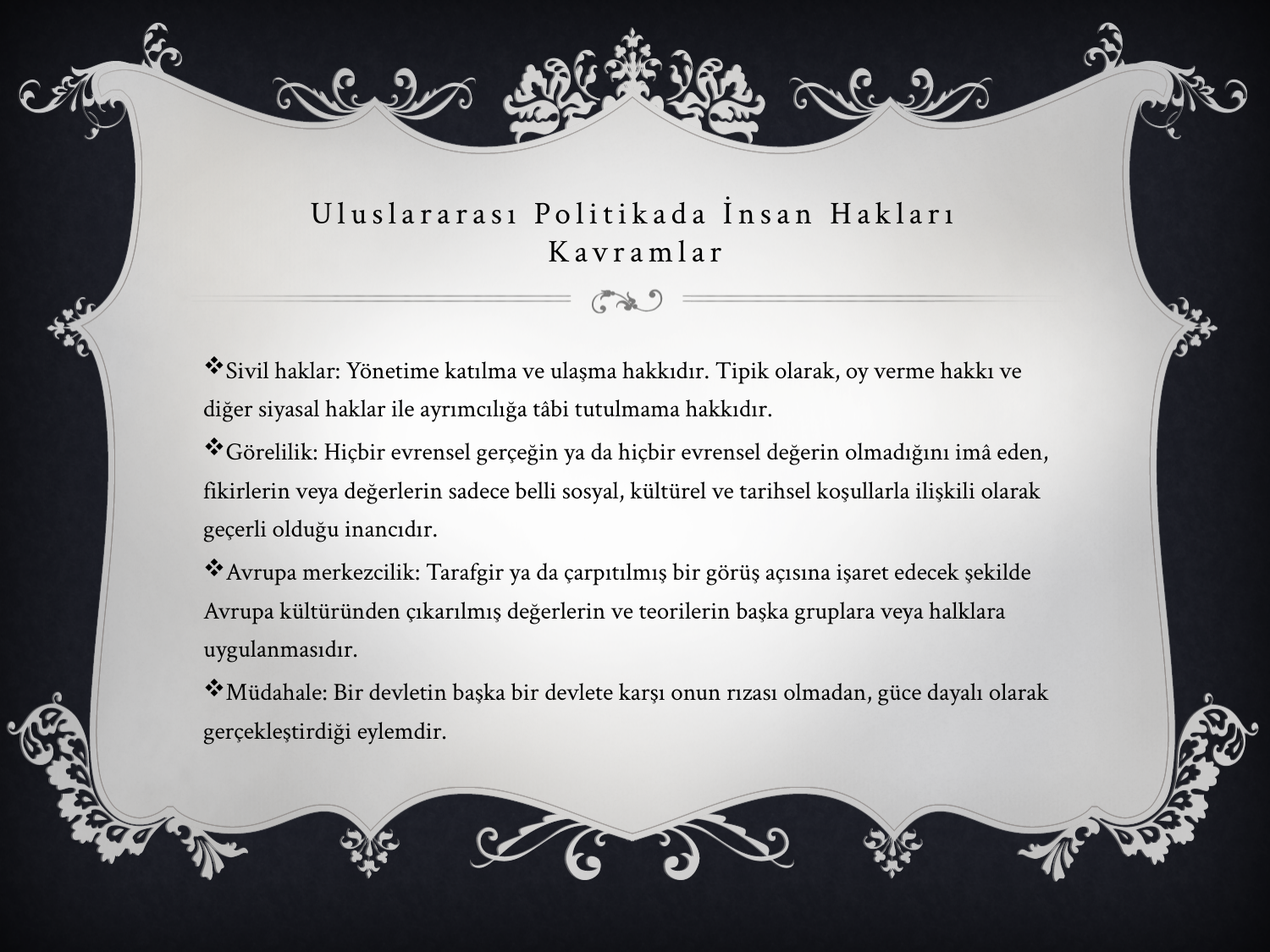

# Uluslararası Politikada İnsan Hakları Kavramlar
Sivil haklar: Yönetime katılma ve ulaşma hakkıdır. Tipik olarak, oy verme hakkı ve diğer siyasal haklar ile ayrımcılığa tâbi tutulmama hakkıdır.
Görelilik: Hiçbir evrensel gerçeğin ya da hiçbir evrensel değerin olmadığını imâ eden, fikirlerin veya değerlerin sadece belli sosyal, kültürel ve tarihsel koşullarla ilişkili olarak geçerli olduğu inancıdır.
Avrupa merkezcilik: Tarafgir ya da çarpıtılmış bir görüş açısına işaret edecek şekilde Avrupa kültüründen çıkarılmış değerlerin ve teorilerin başka gruplara veya halklara uygulanmasıdır.
Müdahale: Bir devletin başka bir devlete karşı onun rızası olmadan, güce dayalı olarak gerçekleştirdiği eylemdir.